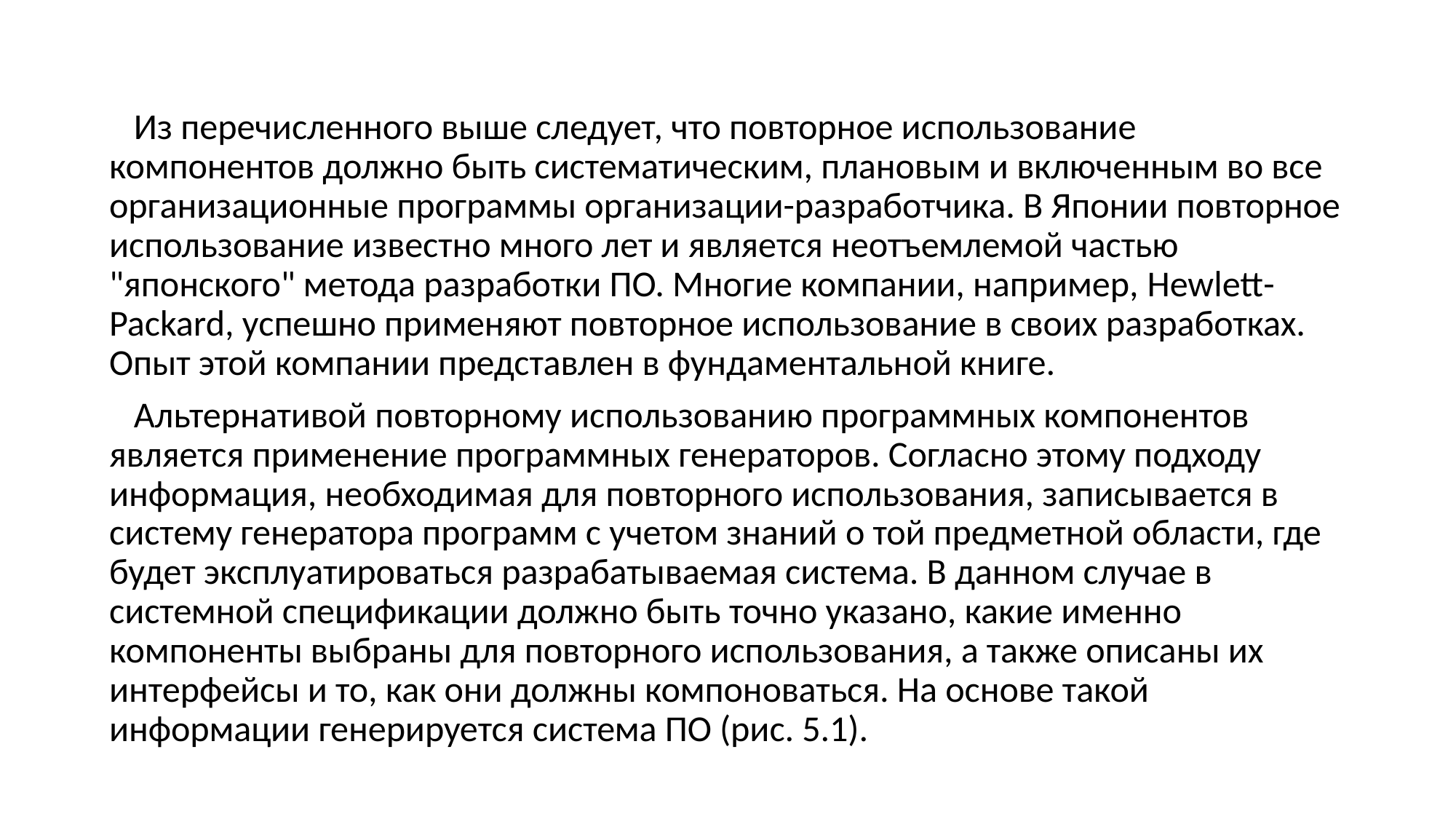

Из перечисленного выше следует, что повторное использование компонентов должно быть систематическим, плановым и включенным во все организационные программы организации-разработчика. В Японии повторное использование известно много лет и является неотъемлемой частью "японского" метода разработки ПО. Многие компании, например, Hewlett-Packard, успешно применяют повторное использование в своих разработках. Опыт этой компании представлен в фундаментальной книге.
   Альтернативой повторному использованию программных компонентов является применение программных генераторов. Согласно этому подходу информация, необходимая для повторного использования, записывается в систему генератора программ с учетом знаний о той предметной области, где будет эксплуатироваться разрабатываемая система. В данном случае в системной спецификации должно быть точно указано, какие именно компоненты выбраны для повторного использования, а также описаны их интерфейсы и то, как они должны компоноваться. На основе такой информации генерируется система ПО (рис. 5.1).